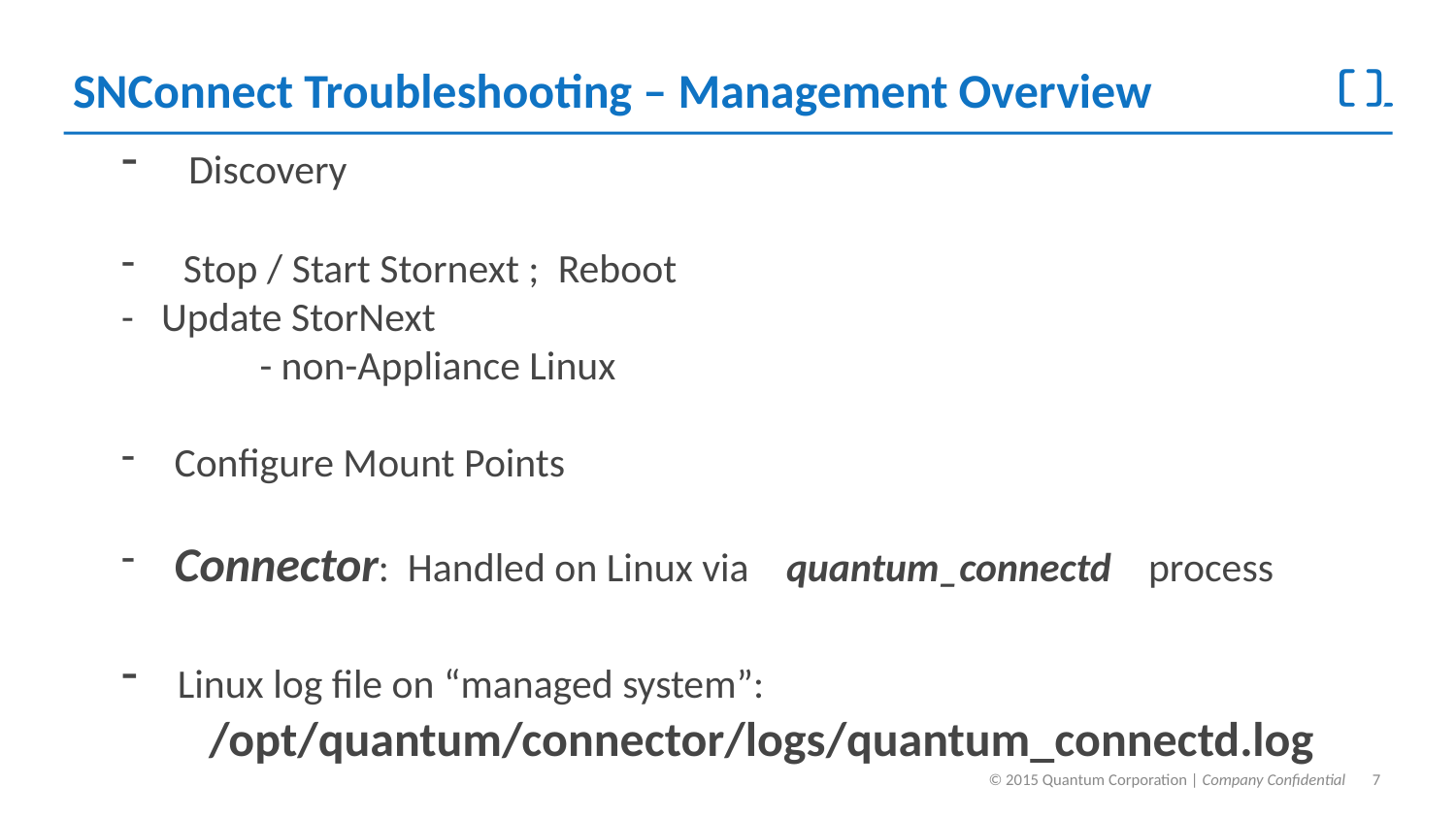

# SNConnect Troubleshooting – Management Overview
   Discovery

   Stop / Start Stornext ;  Reboot
-   Update StorNext
               - non-Appliance Linux

  Configure Mount Points

  Connector:  Handled on Linux via    quantum_connectd    process

  Linux log file on “managed system”:
        /opt/quantum/connector/logs/quantum_connectd.log